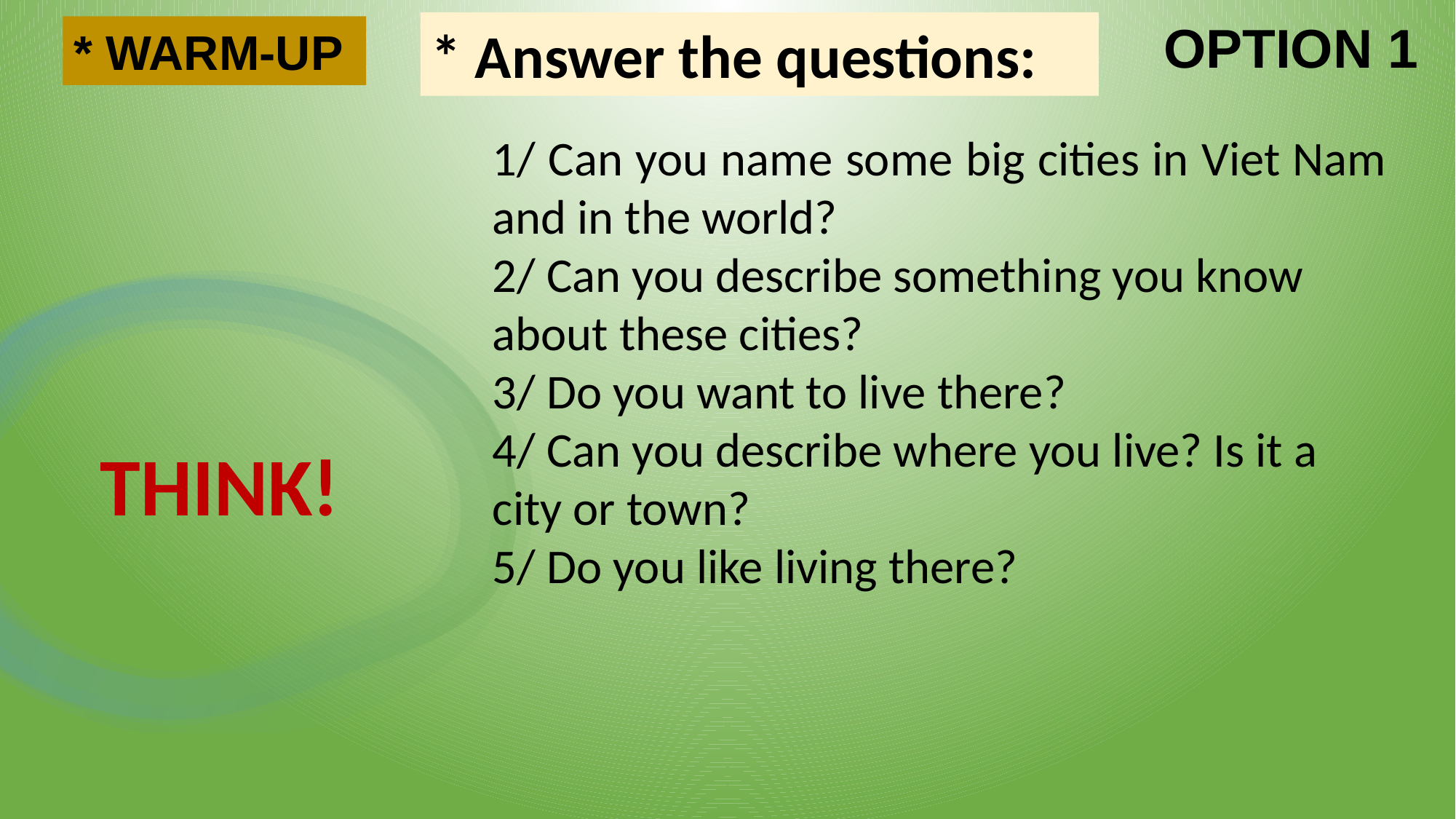

OPTION 1
* Answer the questions:
* WARM-UP
1/ Can you name some big cities in Viet Nam and in the world?
2/ Can you describe something you know about these cities?
3/ Do you want to live there?
4/ Can you describe where you live? Is it a city or town?
5/ Do you like living there?

THINK!